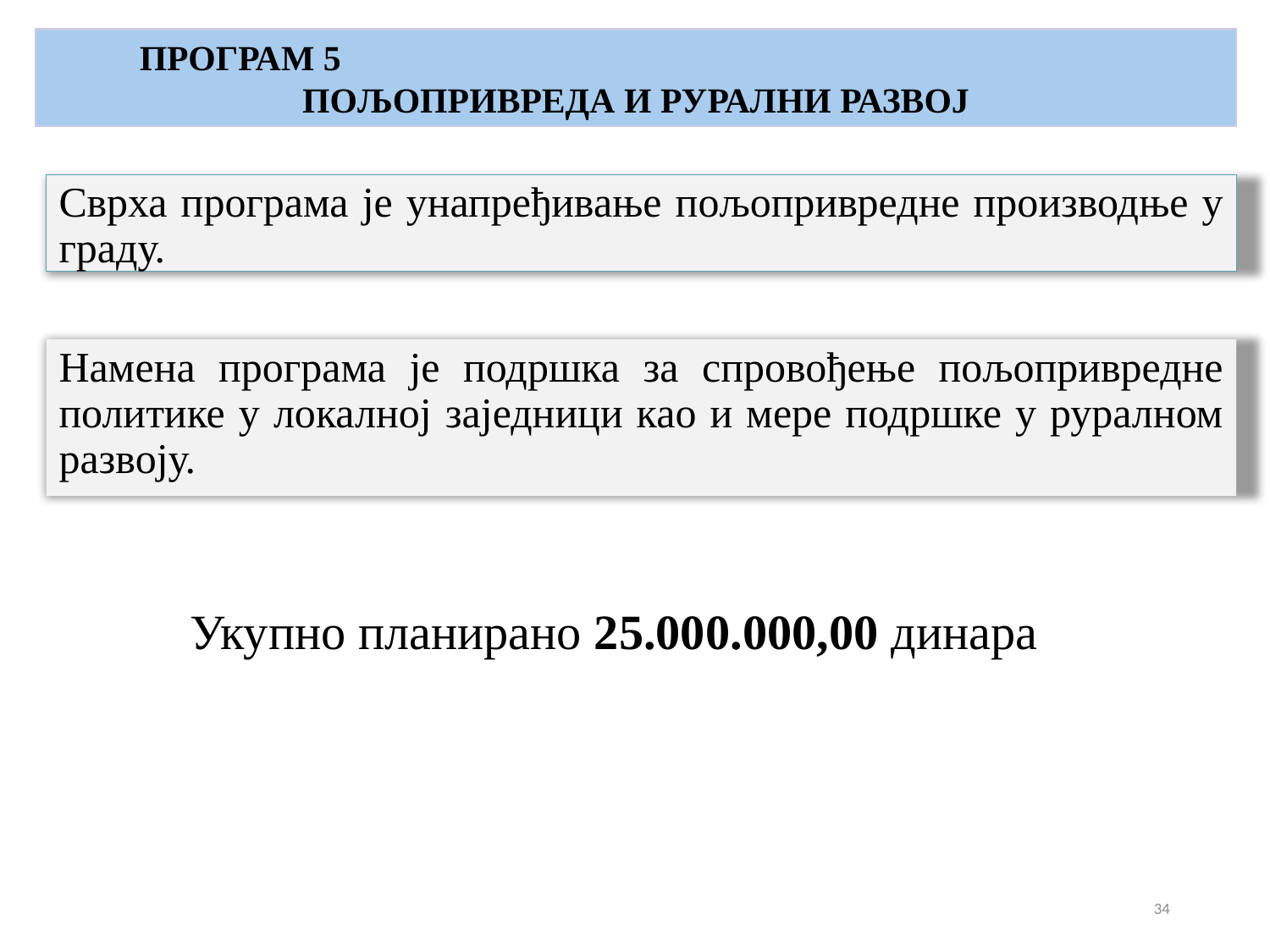

# ПРОГРАМ 5                                                                                          ПОЉОПРИВРЕДА И РУРАЛНИ РАЗВОЈ
Сврха програма је унапређивање пољопривредне производње у граду.
Намена програма је подршка за спровођење пољопривредне политике у локалној заједници као и мере подршке у руралном развоју.
Укупно планирано 25.000.000,00 динара
34